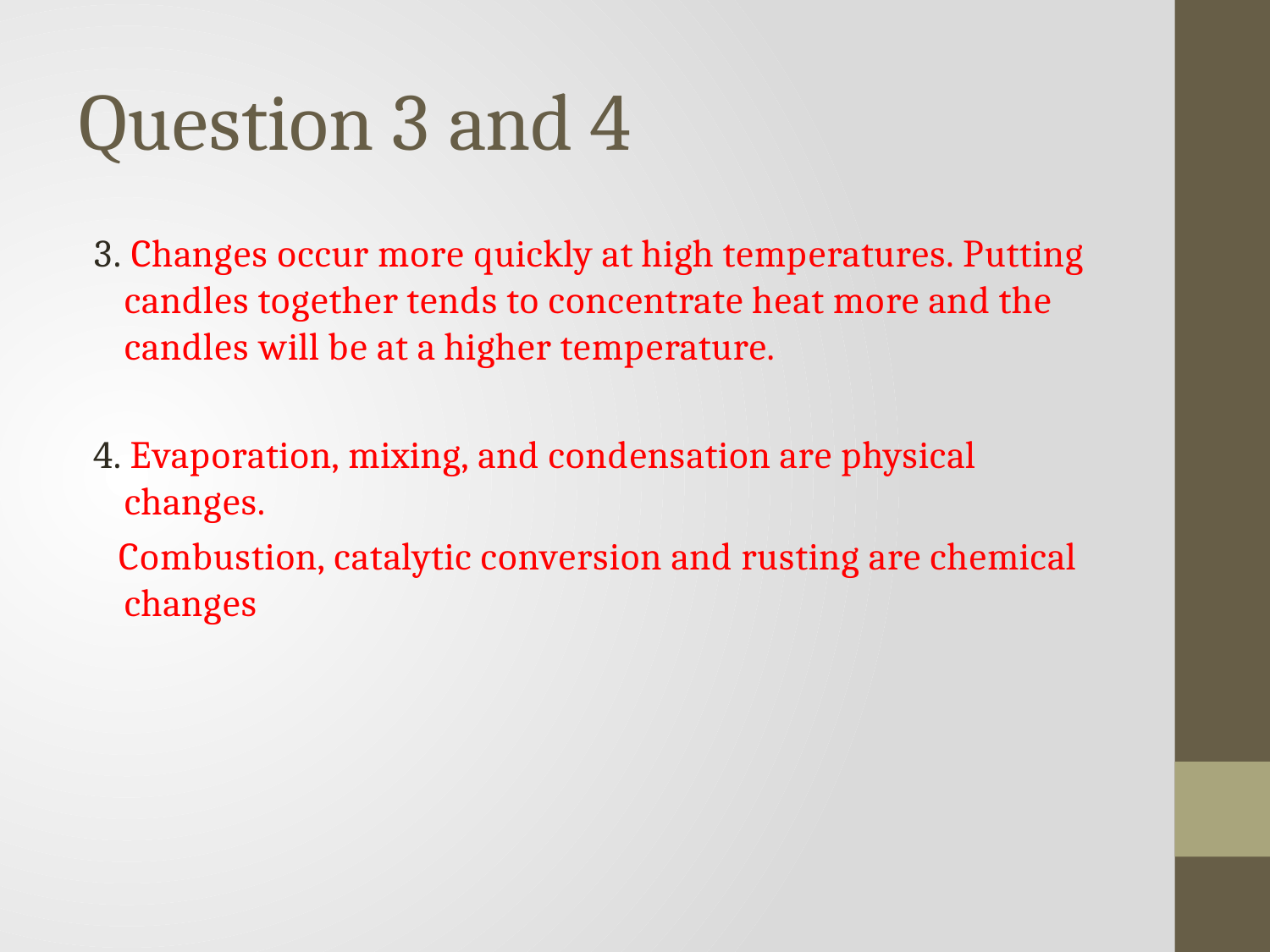

# Question 3 and 4
3. Changes occur more quickly at high temperatures. Putting candles together tends to concentrate heat more and the candles will be at a higher temperature.

4. Evaporation, mixing, and condensation are physical changes.
   Combustion, catalytic conversion and rusting are chemical changes